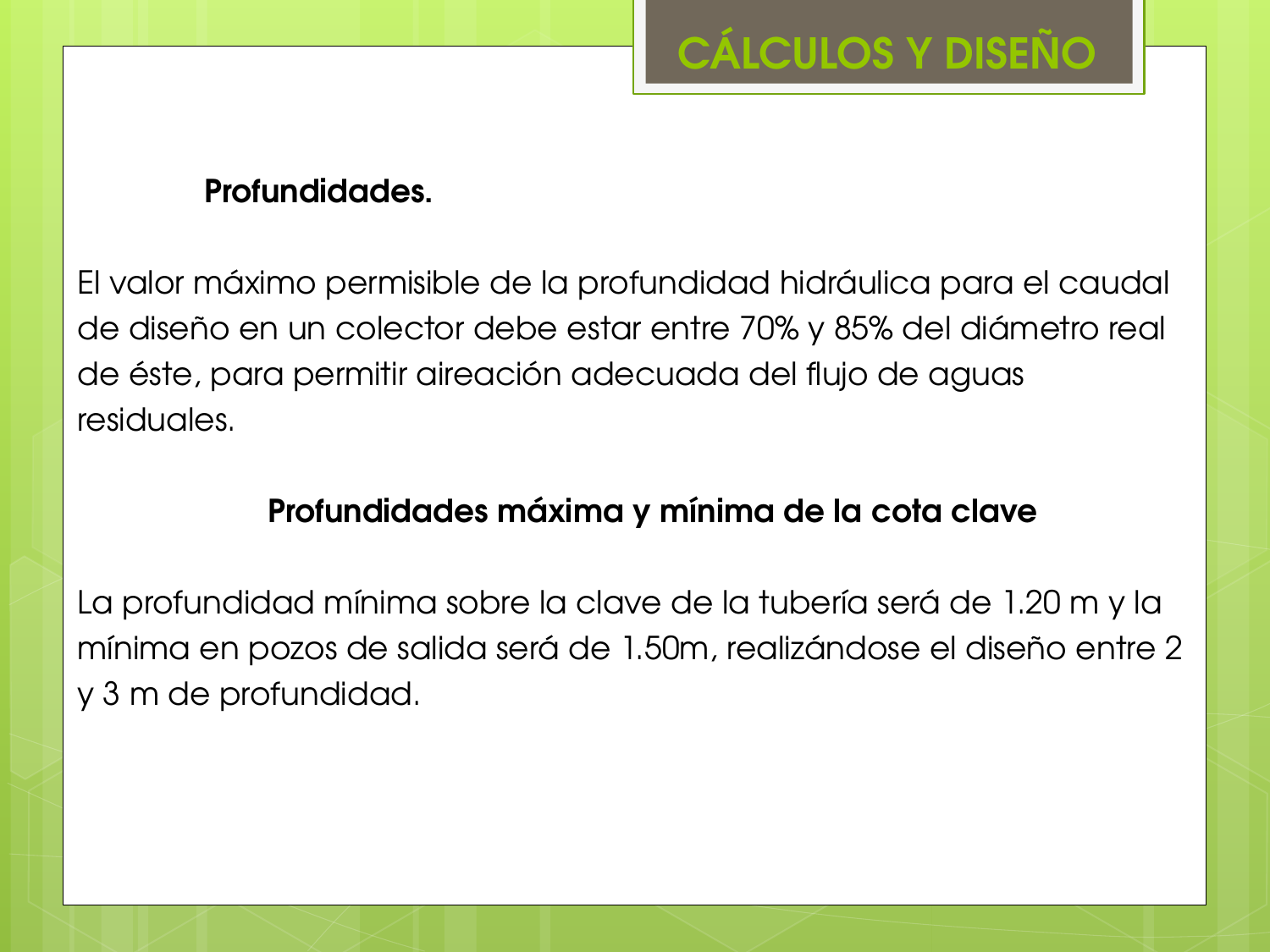

CÁLCULOS Y DISEÑO

Así también se considera en las normas de la EPMAPS-Q que para las redes de alcantarillado en general la máxima profundidad de las tuberías es del orden de 5 m, aunque puede ser mayor siempre y cuando se garanticen los requerimientos geotécnicos de las cimentaciones y estructurales de los materiales y tuberías durante y después de su construcción.

Si el diseño requiere profundidades mayores a 5 metros, es conveniente considerar ramales auxiliares al pie del lote, en la cota más baja, que serán implantados en espacios verdes del predio, calles o pasajes creados para el efecto.

Profundidades.

El valor máximo permisible de la profundidad hidráulica para el caudal de diseño en un colector debe estar entre 70% y 85% del diámetro real de éste, para permitir aireación adecuada del flujo de aguas residuales.

Profundidades máxima y mínima de la cota clave

La profundidad mínima sobre la clave de la tubería será de 1.20 m y la mínima en pozos de salida será de 1.50m, realizándose el diseño entre 2 y 3 m de profundidad.